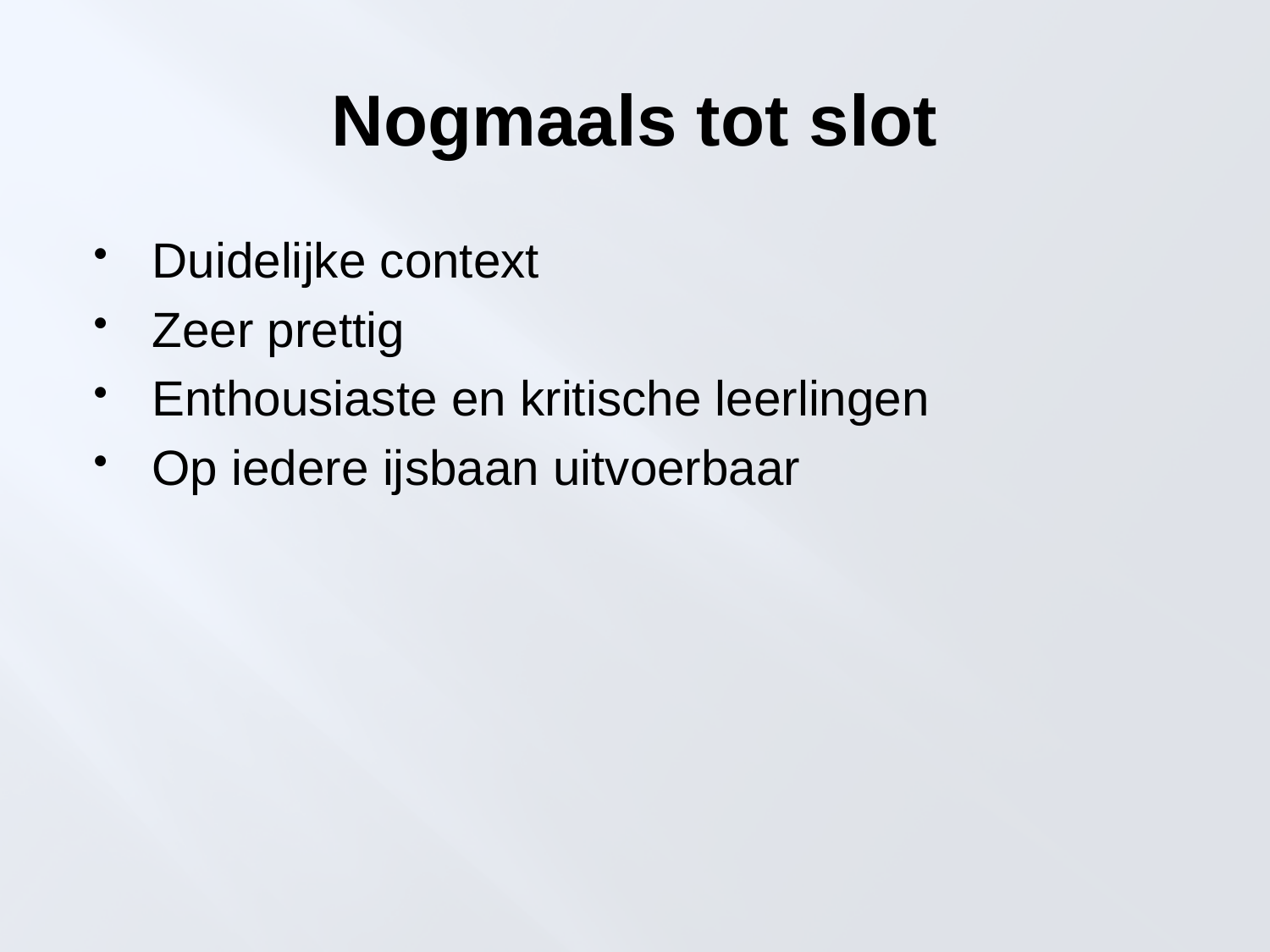

# Nogmaals tot slot
Duidelijke context
Zeer prettig
Enthousiaste en kritische leerlingen
Op iedere ijsbaan uitvoerbaar